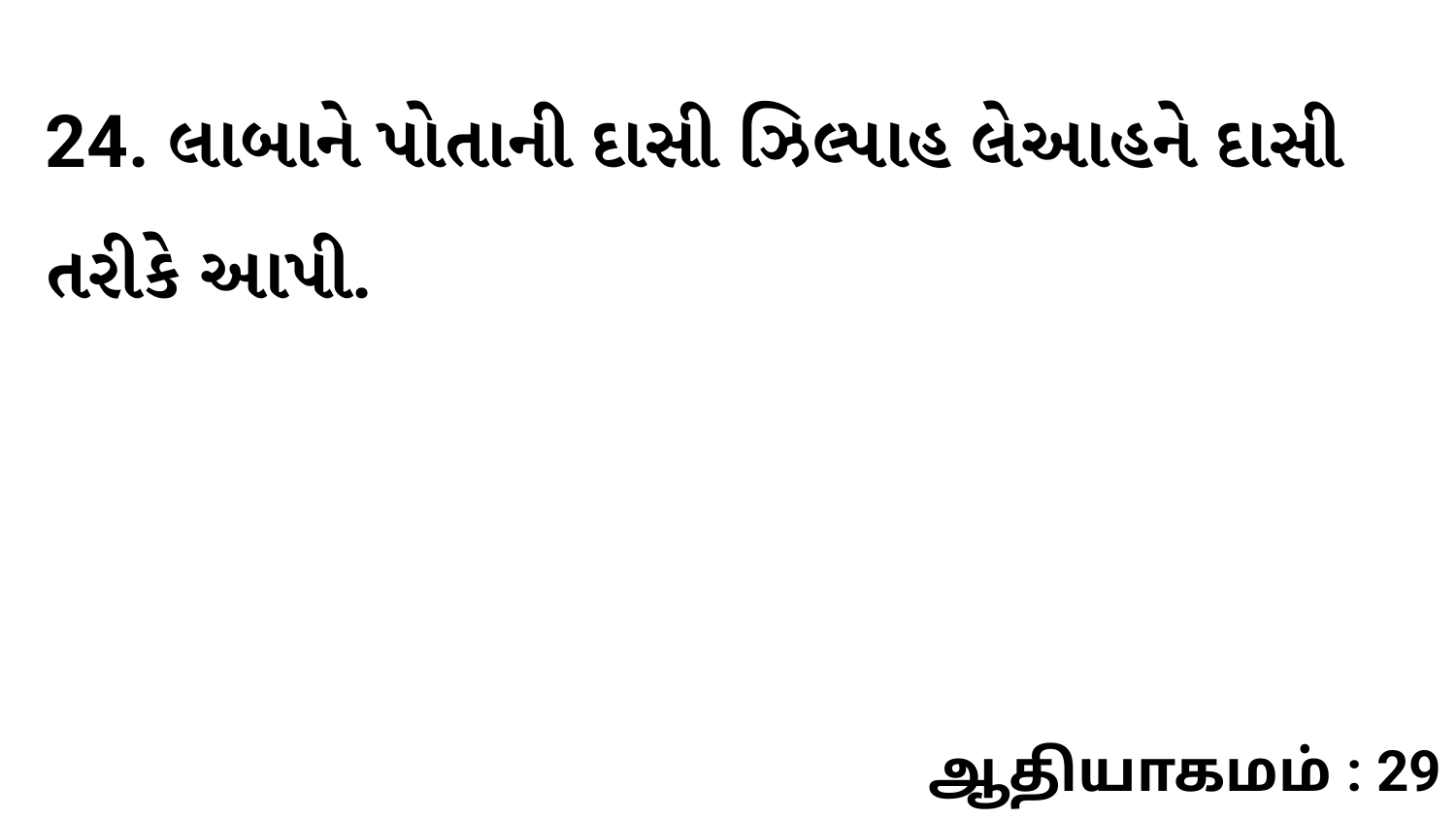

24. લાબાને પોતાની દાસી ઝિલ્પાહ લેઆહને દાસી તરીકે આપી.
ஆதியாகமம் : 29